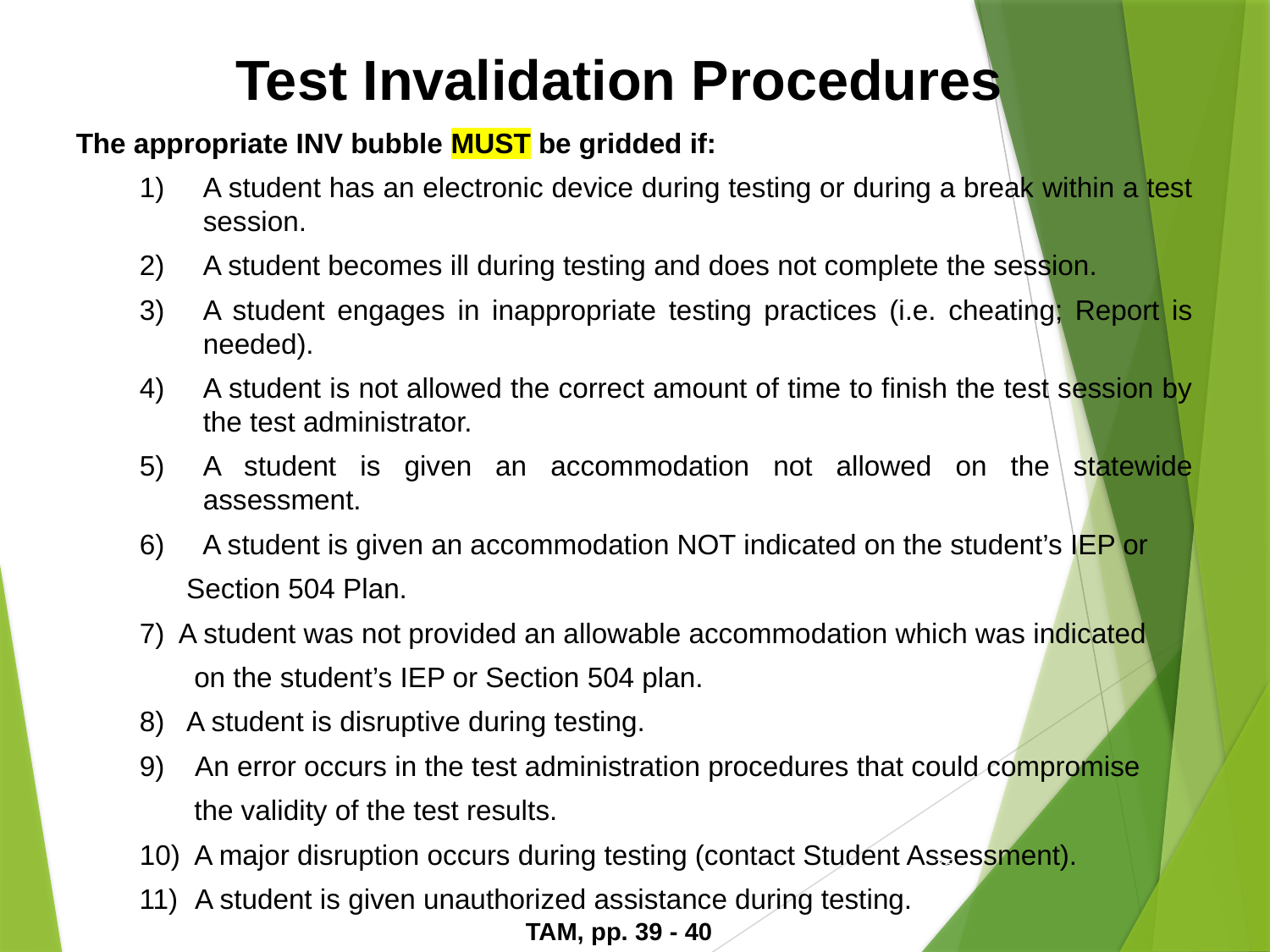

Test Invalidation Procedures
The appropriate INV bubble MUST be gridded if:
A student has an electronic device during testing or during a break within a test session.
A student becomes ill during testing and does not complete the session.
A student engages in inappropriate testing practices (i.e. cheating; Report is needed).
A student is not allowed the correct amount of time to finish the test session by the test administrator.
A student is given an accommodation not allowed on the statewide assessment.
  A student is given an accommodation NOT indicated on the student’s IEP or
      Section 504 Plan.
7)  A student was not provided an allowable accommodation which was indicated
       on the student’s IEP or Section 504 plan.
8)   A student is disruptive during testing.
 An error occurs in the test administration procedures that could compromise
       the validity of the test results.
10)  A major disruption occurs during testing (contact Student Assessment).
 A student is given unauthorized assistance during testing.

75
TAM, pp. 39 - 40